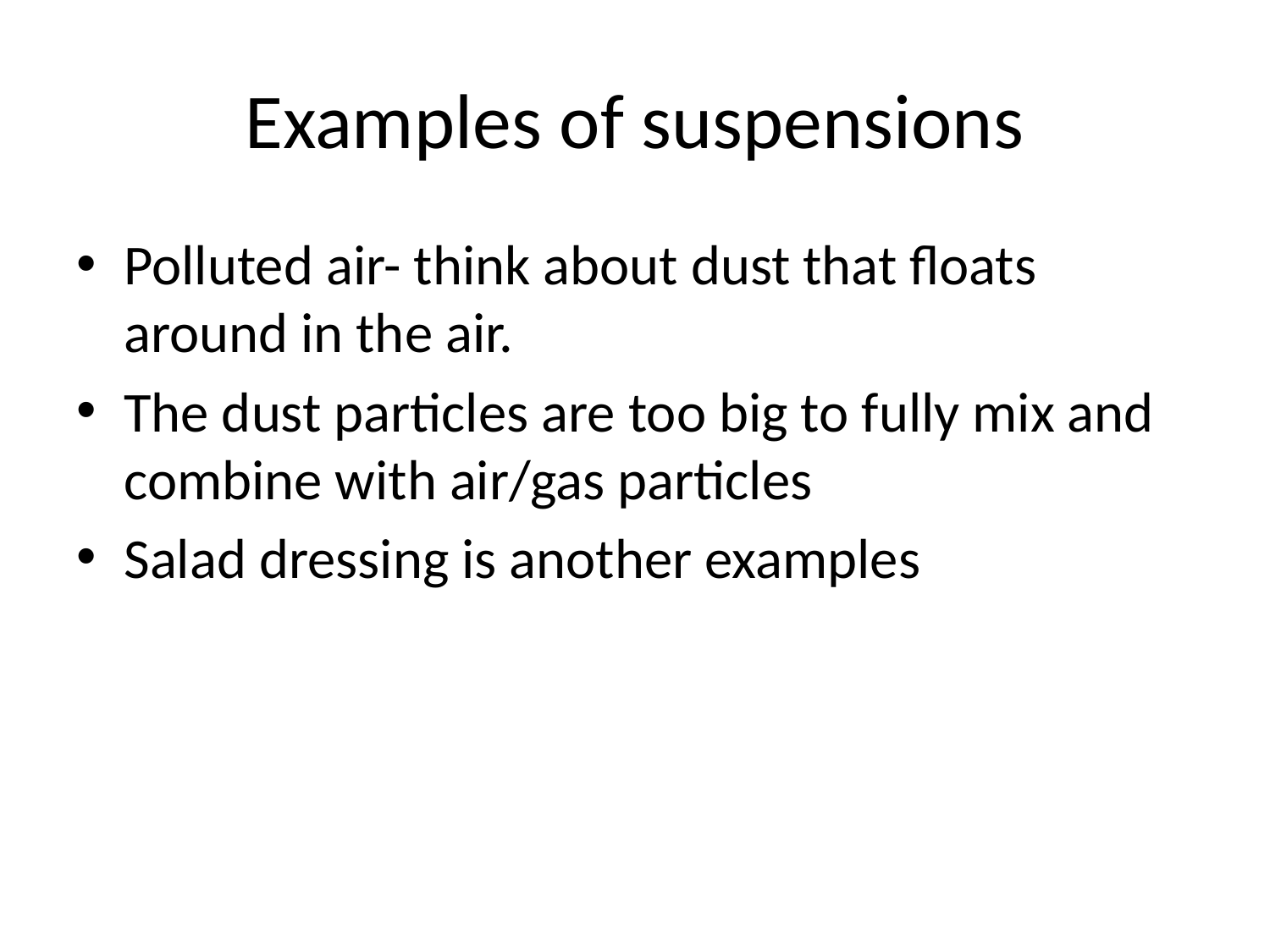

# Examples of suspensions
Polluted air- think about dust that floats around in the air.
The dust particles are too big to fully mix and combine with air/gas particles
Salad dressing is another examples